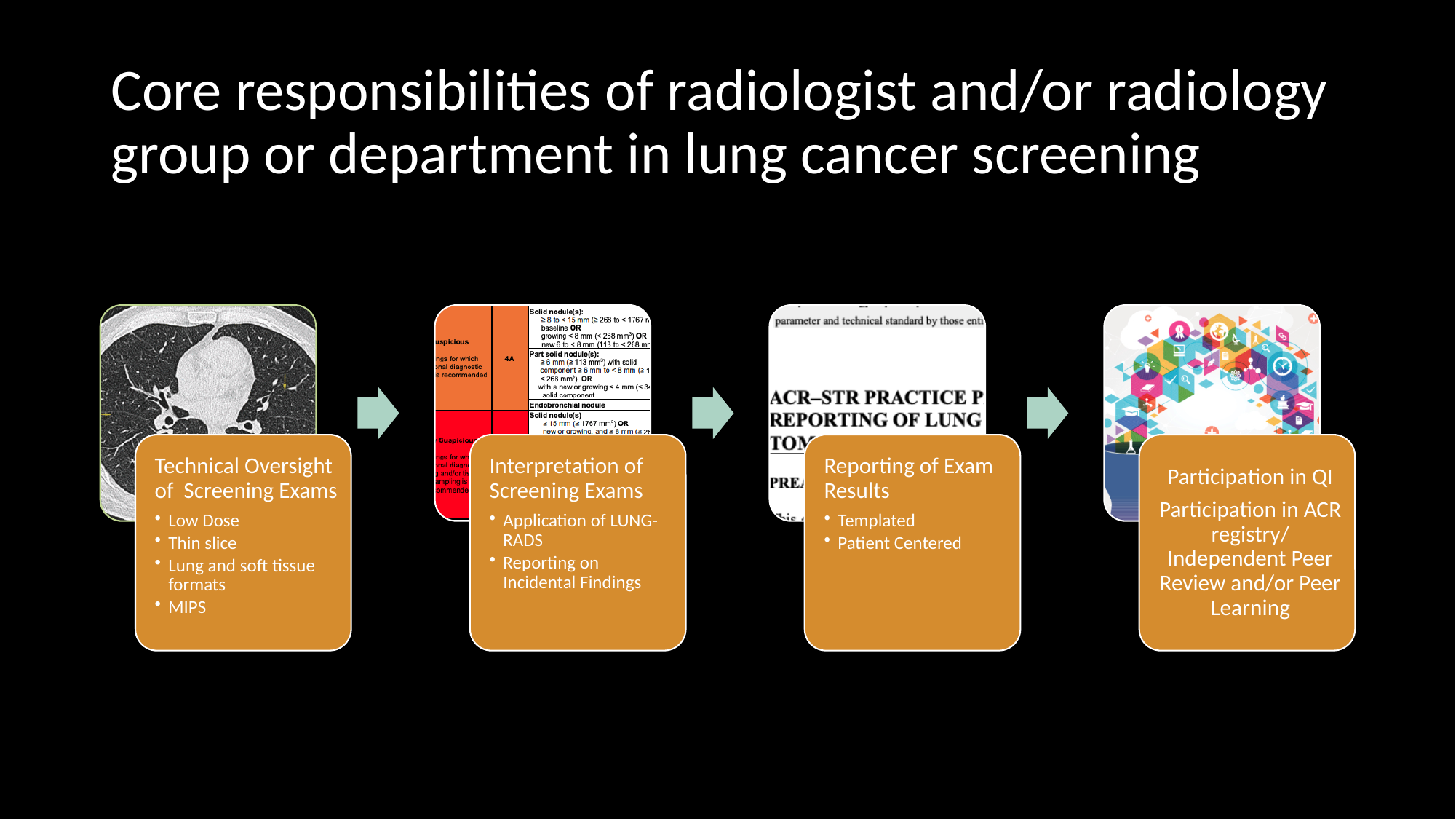

# Core responsibilities of radiologist and/or radiology group or department in lung cancer screening
Technical Oversight of  Screening Exams
Low Dose
Thin slice
Lung and soft tissue formats
MIPS

Interpretation of Screening Exams
Application of LUNG-RADS
Reporting on Incidental Findings

Reporting of Exam  Results
Templated
Patient Centered

Participation in QI
Participation in ACR registry/ Independent Peer Review and/or Peer Learning